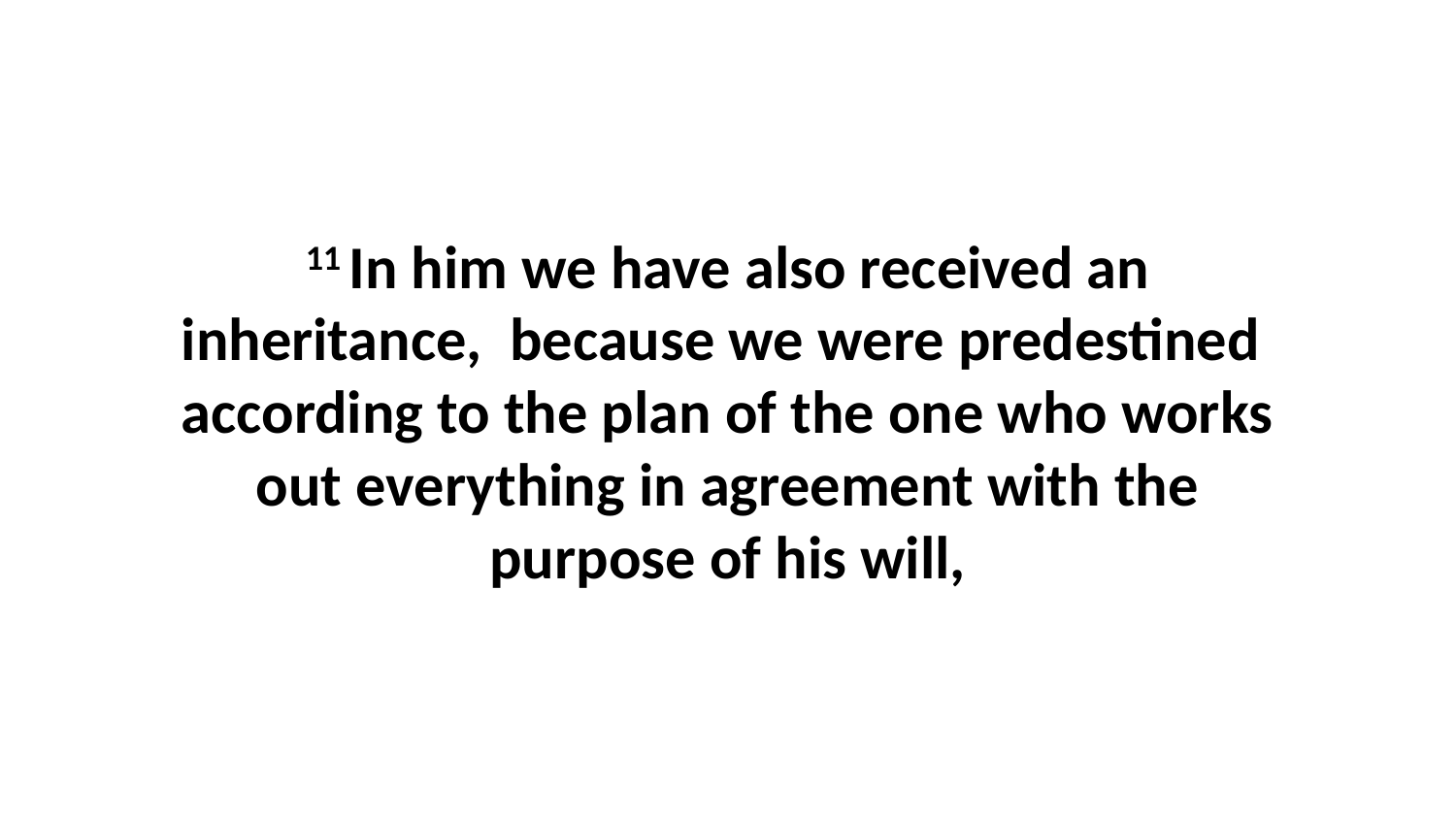

11 In him we have also received an inheritance,  because we were predestined  according to the plan of the one who works out everything in agreement with the purpose of his will,